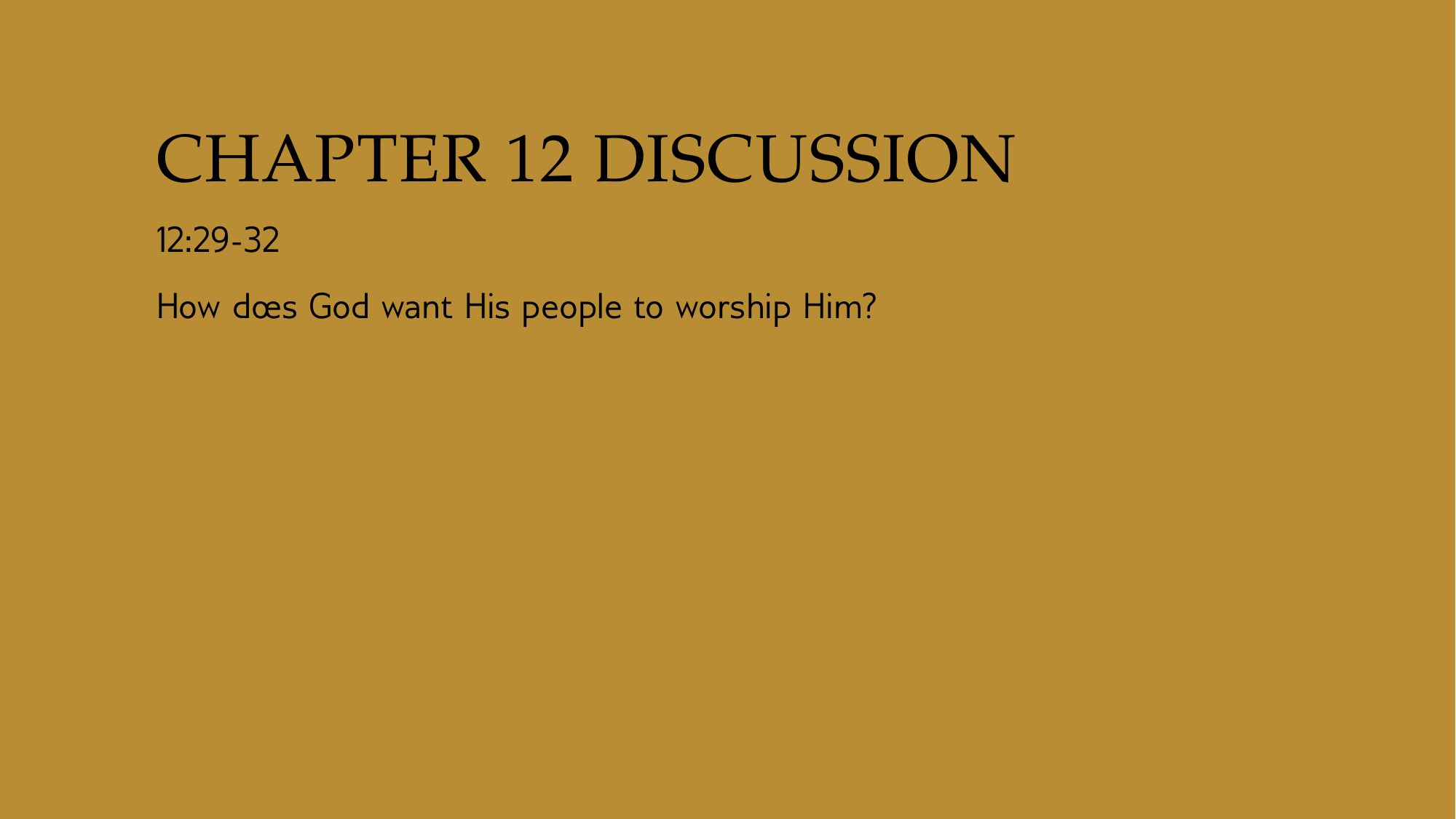

# Chapter 12 discussion
12:29-32
How does God want His people to worship Him?